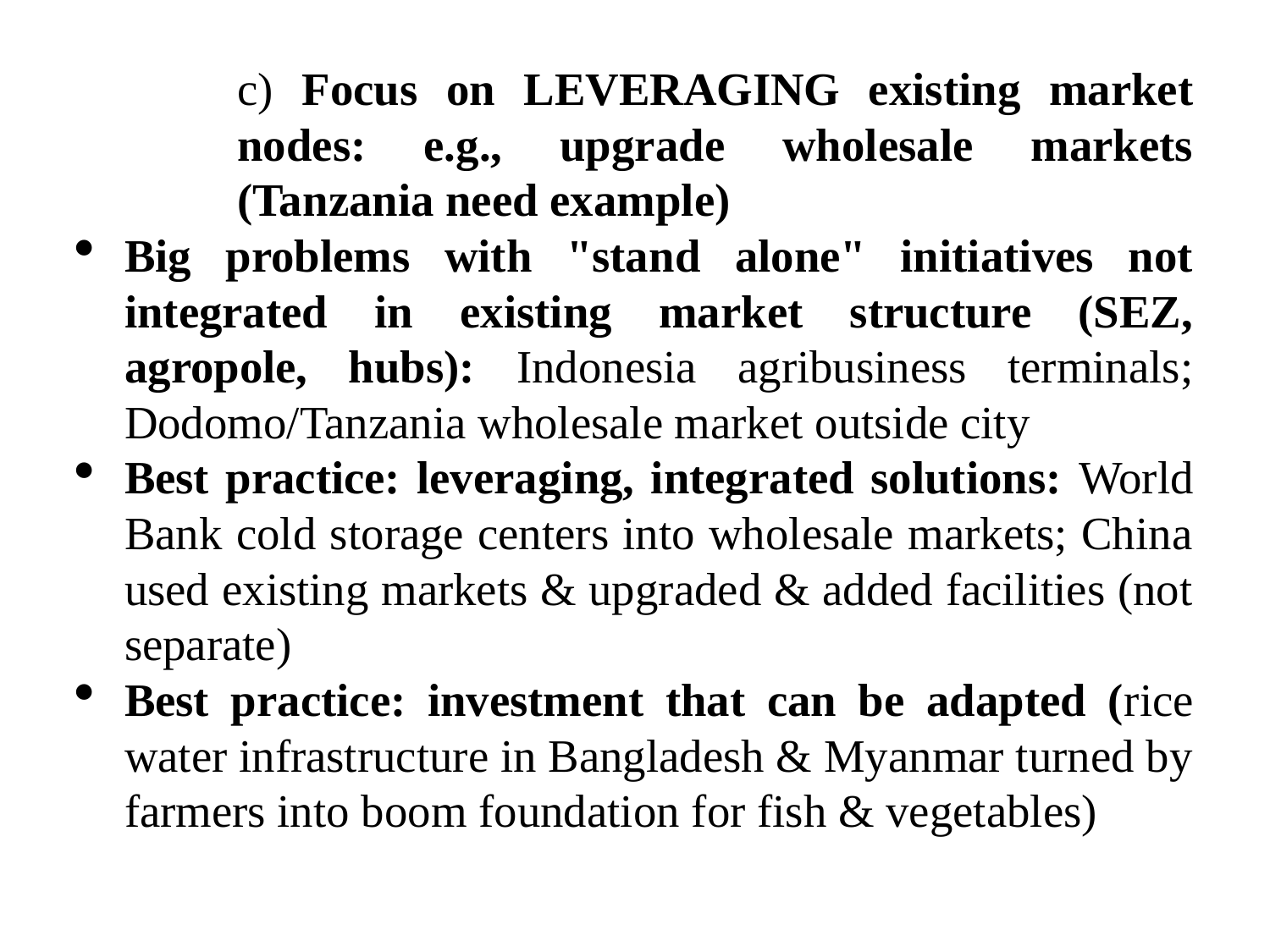

#
c) Focus on LEVERAGING existing market nodes: e.g., upgrade wholesale markets (Tanzania need example)
Big problems with "stand alone" initiatives not integrated in existing market structure (SEZ, agropole, hubs): Indonesia agribusiness terminals; Dodomo/Tanzania wholesale market outside city
Best practice: leveraging, integrated solutions: World Bank cold storage centers into wholesale markets; China used existing markets & upgraded & added facilities (not separate)
Best practice: investment that can be adapted (rice water infrastructure in Bangladesh & Myanmar turned by farmers into boom foundation for fish & vegetables)